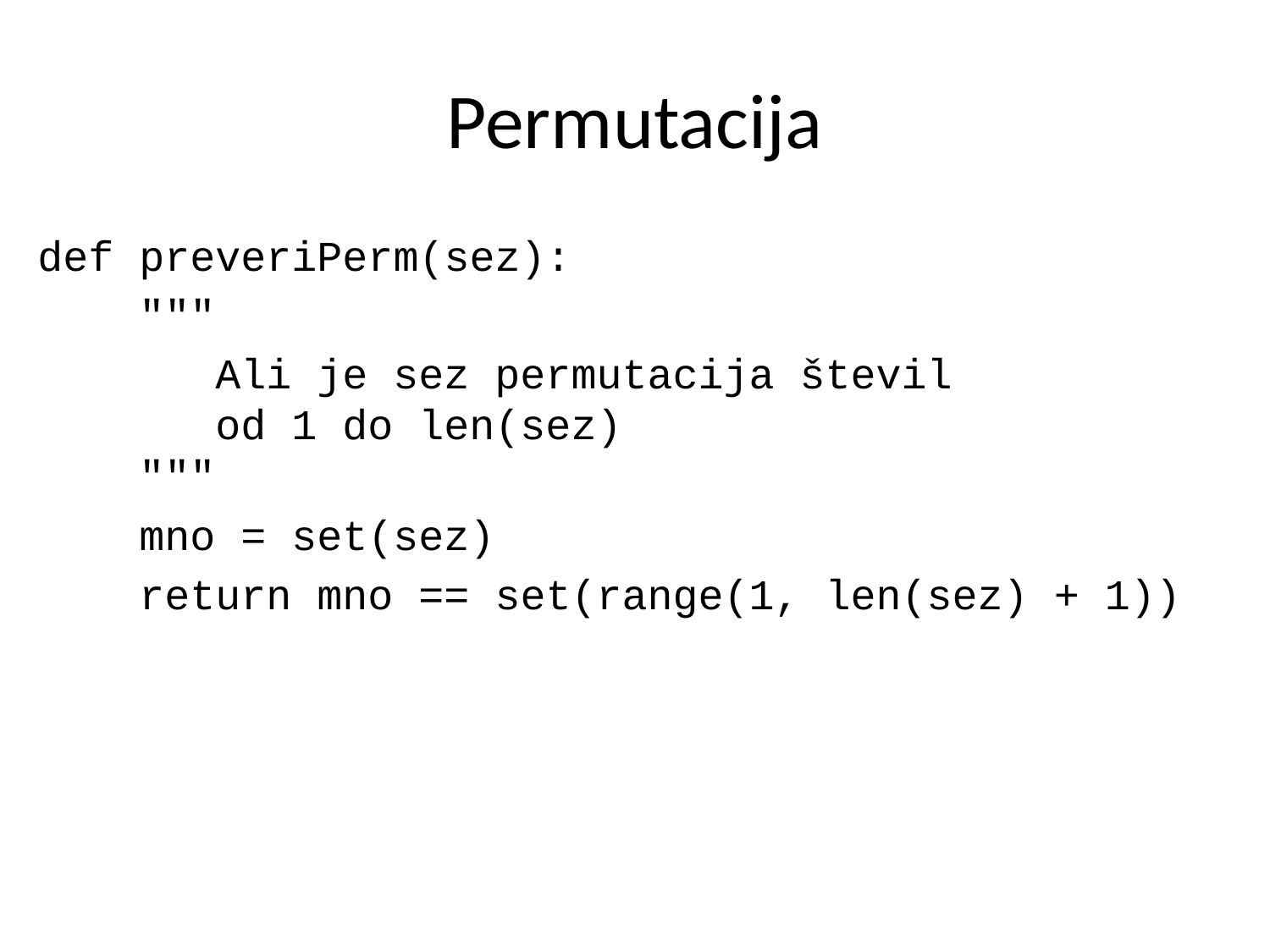

# Permutacija
def preveriPerm(sez):
    """
       Ali je sez permutacija števil
       od 1 do len(sez)
    """
    mno = set(sez)
    return mno == set(range(1, len(sez) + 1))